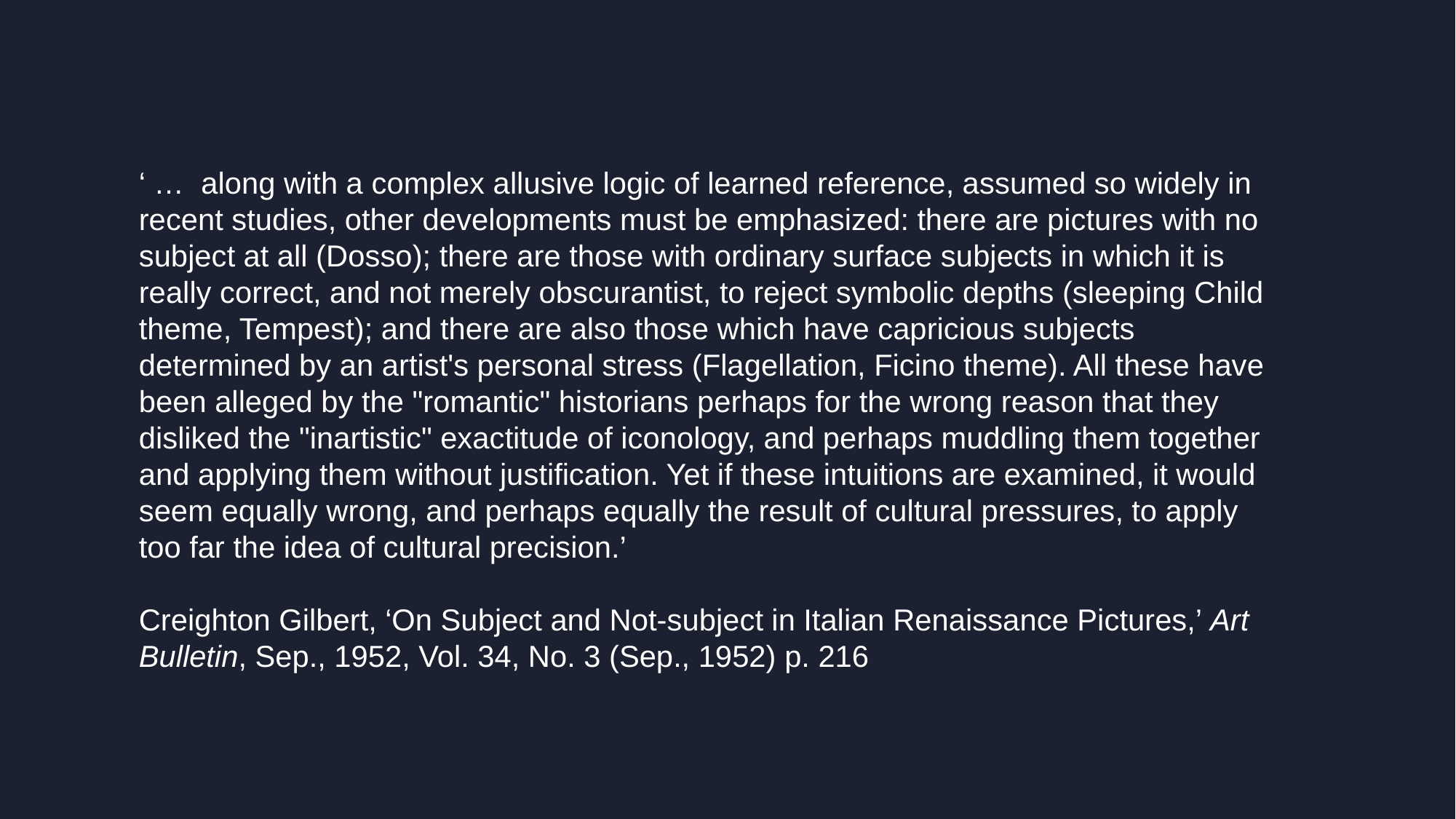

‘ …  along with a complex allusive logic of learned reference, assumed so widely in recent studies, other developments must be emphasized: there are pictures with no subject at all (Dosso); there are those with ordinary surface subjects in which it is really correct, and not merely obscurantist, to reject symbolic depths (sleeping Child theme, Tempest); and there are also those which have capricious subjects determined by an artist's personal stress (Flagellation, Ficino theme). All these have been alleged by the "romantic" historians perhaps for the wrong reason that they disliked the "inartistic" exactitude of iconology, and perhaps muddling them together and applying them without justification. Yet if these intuitions are examined, it would seem equally wrong, and perhaps equally the result of cultural pressures, to apply too far the idea of cultural precision.’

Creighton Gilbert, ‘On Subject and Not-subject in Italian Renaissance Pictures,’ Art Bulletin, Sep., 1952, Vol. 34, No. 3 (Sep., 1952) p. 216